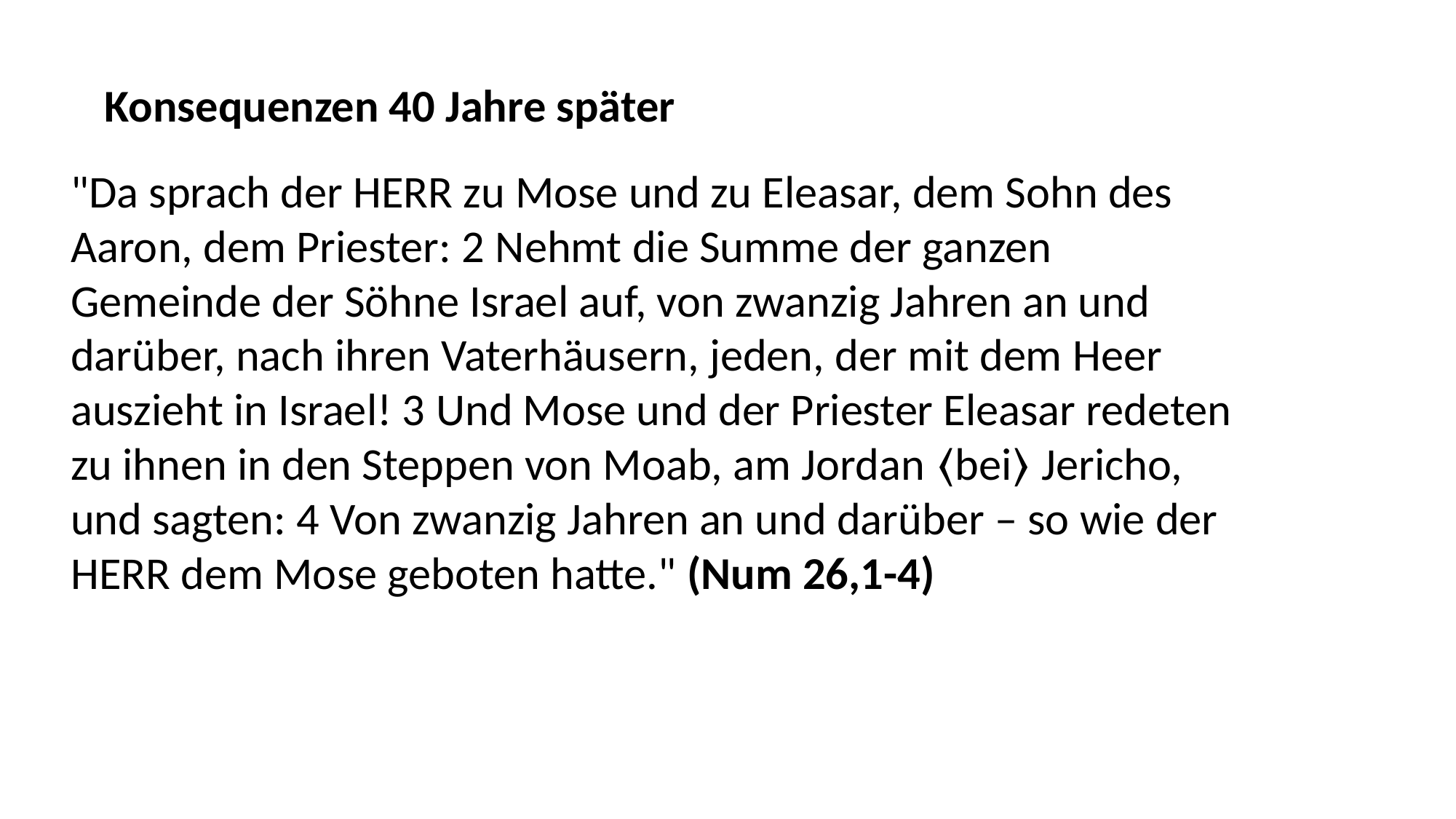

Konsequenzen 40 Jahre später
"Da sprach der HERR zu Mose und zu Eleasar, dem Sohn des Aaron, dem Priester: 2 Nehmt die Summe der ganzen Gemeinde der Söhne Israel auf, von zwanzig Jahren an und darüber, nach ihren Vaterhäusern, jeden, der mit dem Heer auszieht in Israel! 3 Und Mose und der Priester Eleasar redeten zu ihnen in den Steppen von Moab, am Jordan ⟨bei⟩ Jericho, und sagten: 4 Von zwanzig Jahren an und darüber – so wie der HERR dem Mose geboten hatte." (Num 26,1-4)